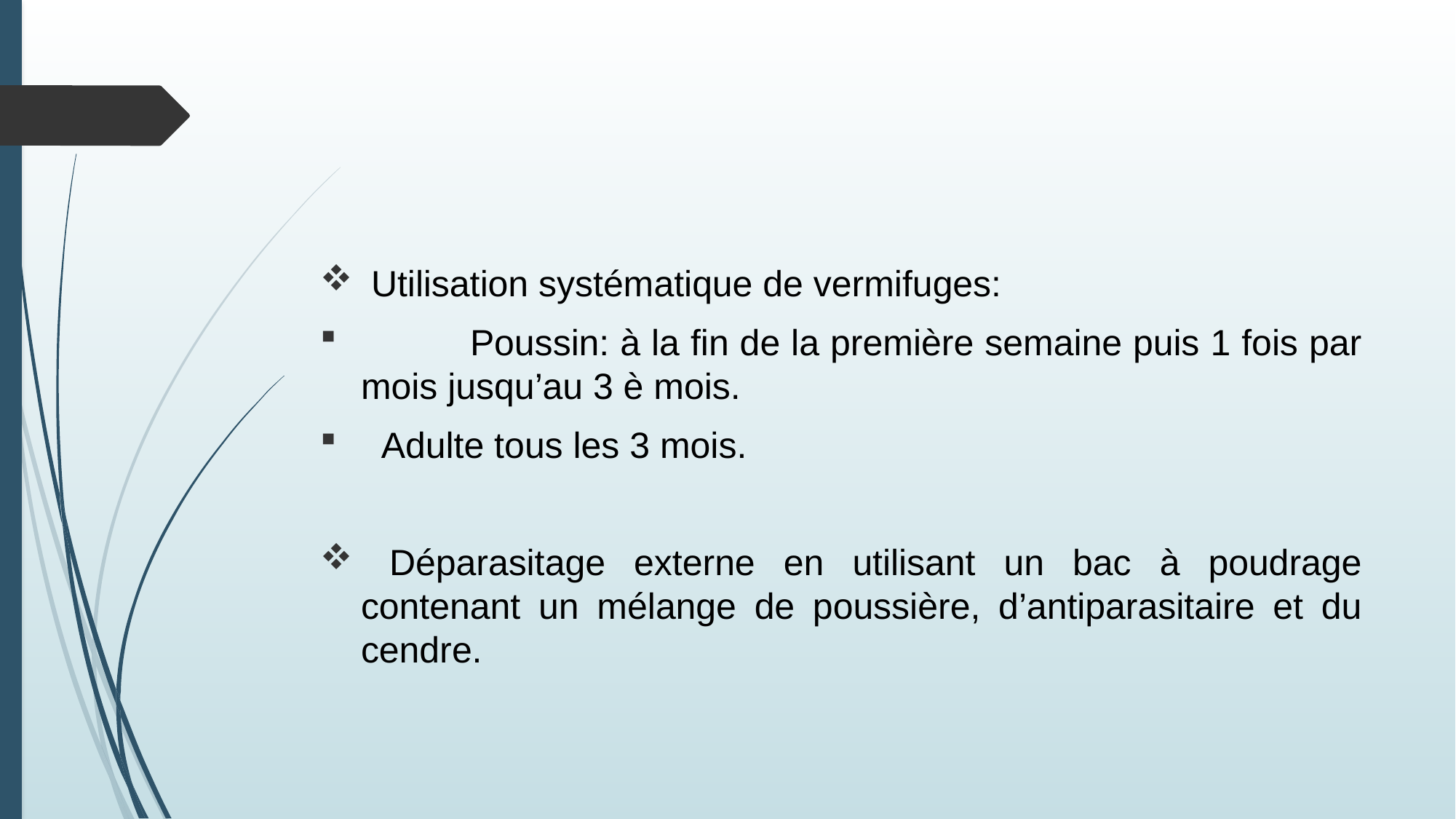

#
 Utilisation systématique de vermifuges:
	Poussin: à la fin de la première semaine puis 1 fois par mois jusqu’au 3 è mois.
  Adulte tous les 3 mois.

 Déparasitage externe en utilisant un bac à poudrage contenant un mélange de poussière, d’antiparasitaire et du cendre.